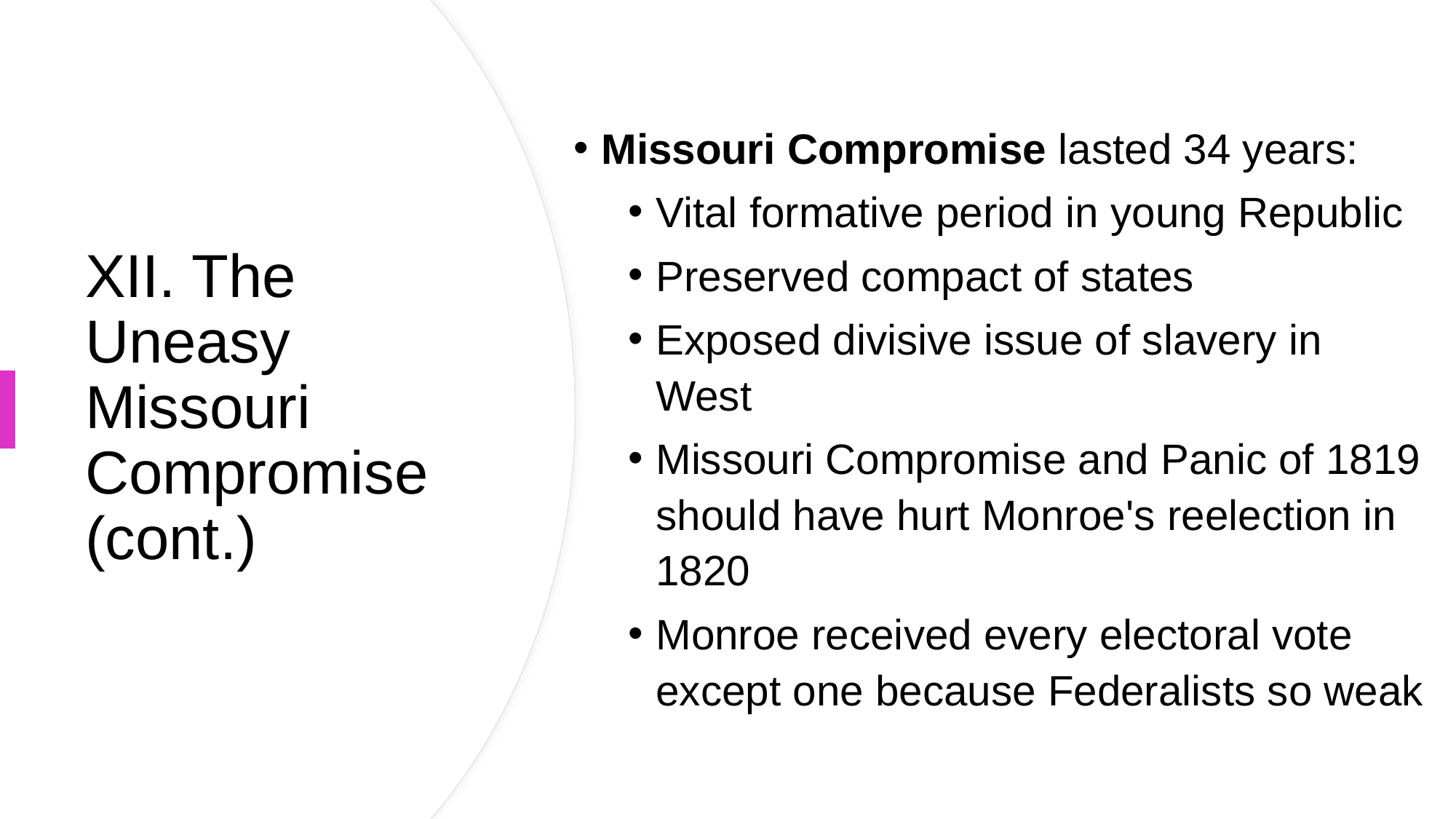

Missouri Compromise lasted 34 years:
Vital formative period in young Republic
Preserved compact of states
Exposed divisive issue of slavery in West
Missouri Compromise and Panic of 1819 should have hurt Monroe's reelection in 1820
Monroe received every electoral vote except one because Federalists so weak
# XII. The Uneasy Missouri Compromise (cont.)